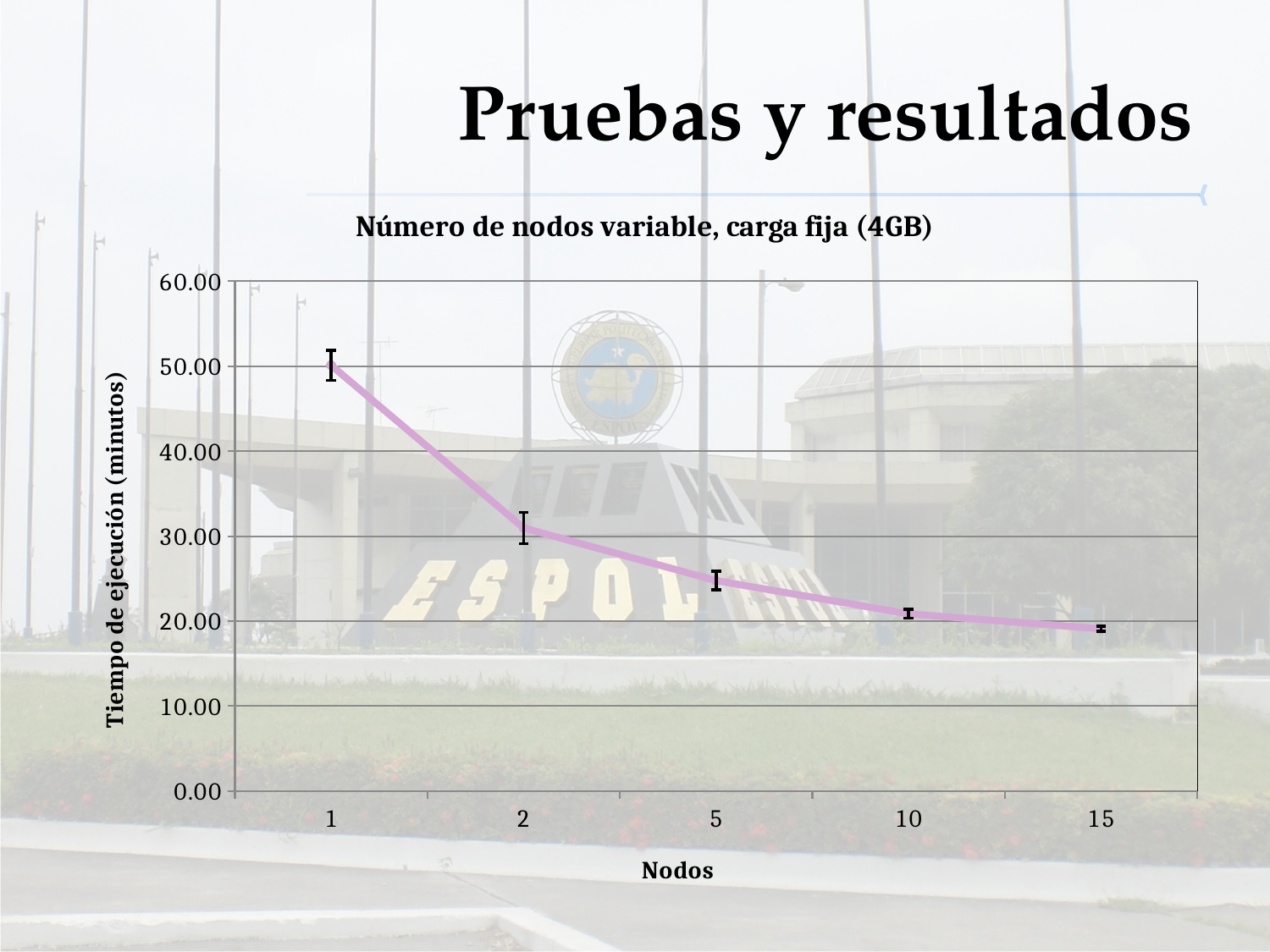

# Pruebas y resultados

### Chart: Número de nodos variable, carga fija (4GB)

| Category | PROM |
|---|---|
| 1 | 50.113 |
| 2 | 30.95899999999999 |
| 5 | 24.76833333333312 |
| 10 | 20.853000000000005 |
| 15 | 19.097 |